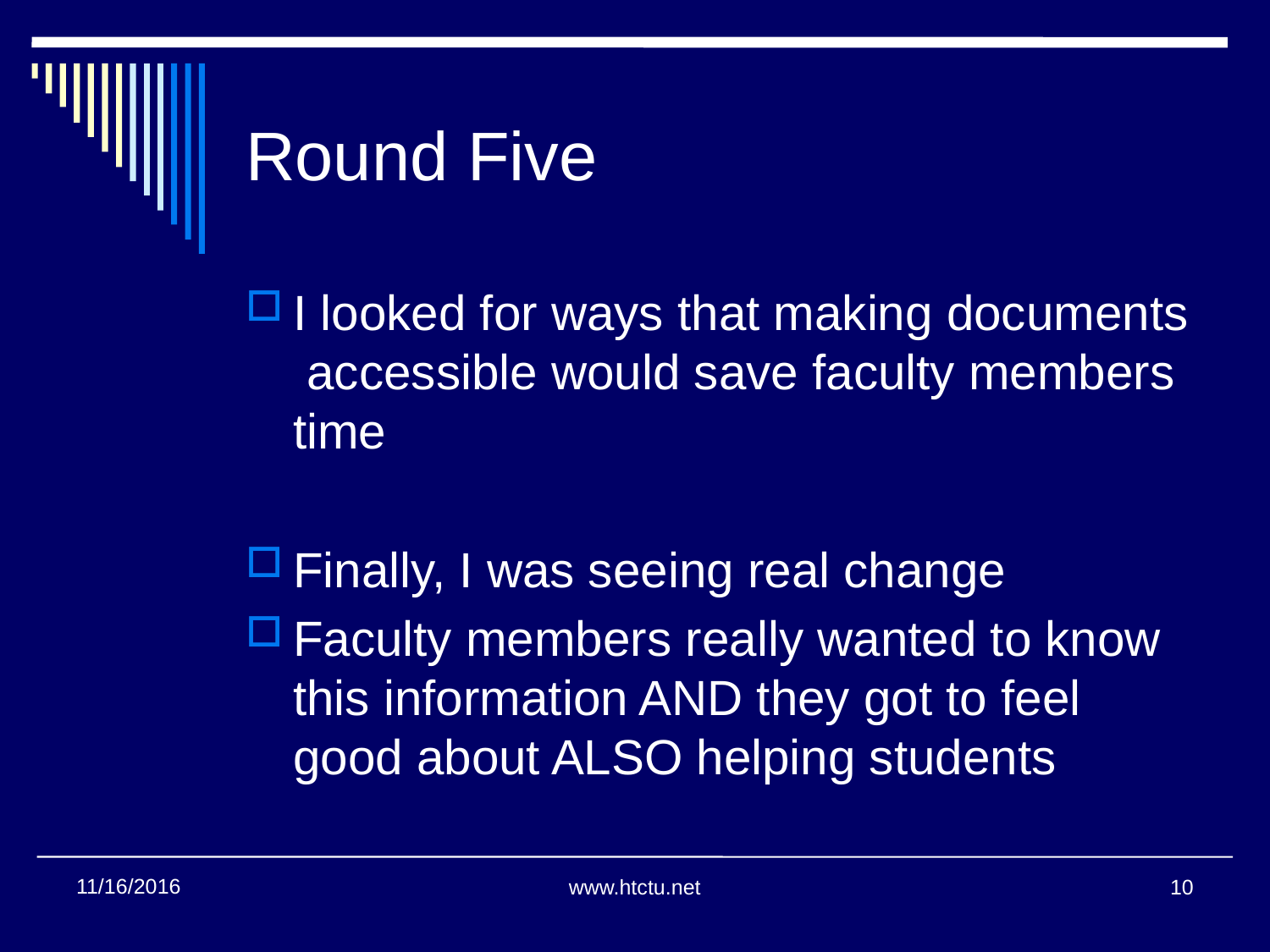

# Round Five
I looked for ways that making documents  accessible would save faculty members time

Finally, I was seeing real change
Faculty members really wanted to know this information AND they got to feel good about ALSO helping students
11/16/2016
www.htctu.net
10